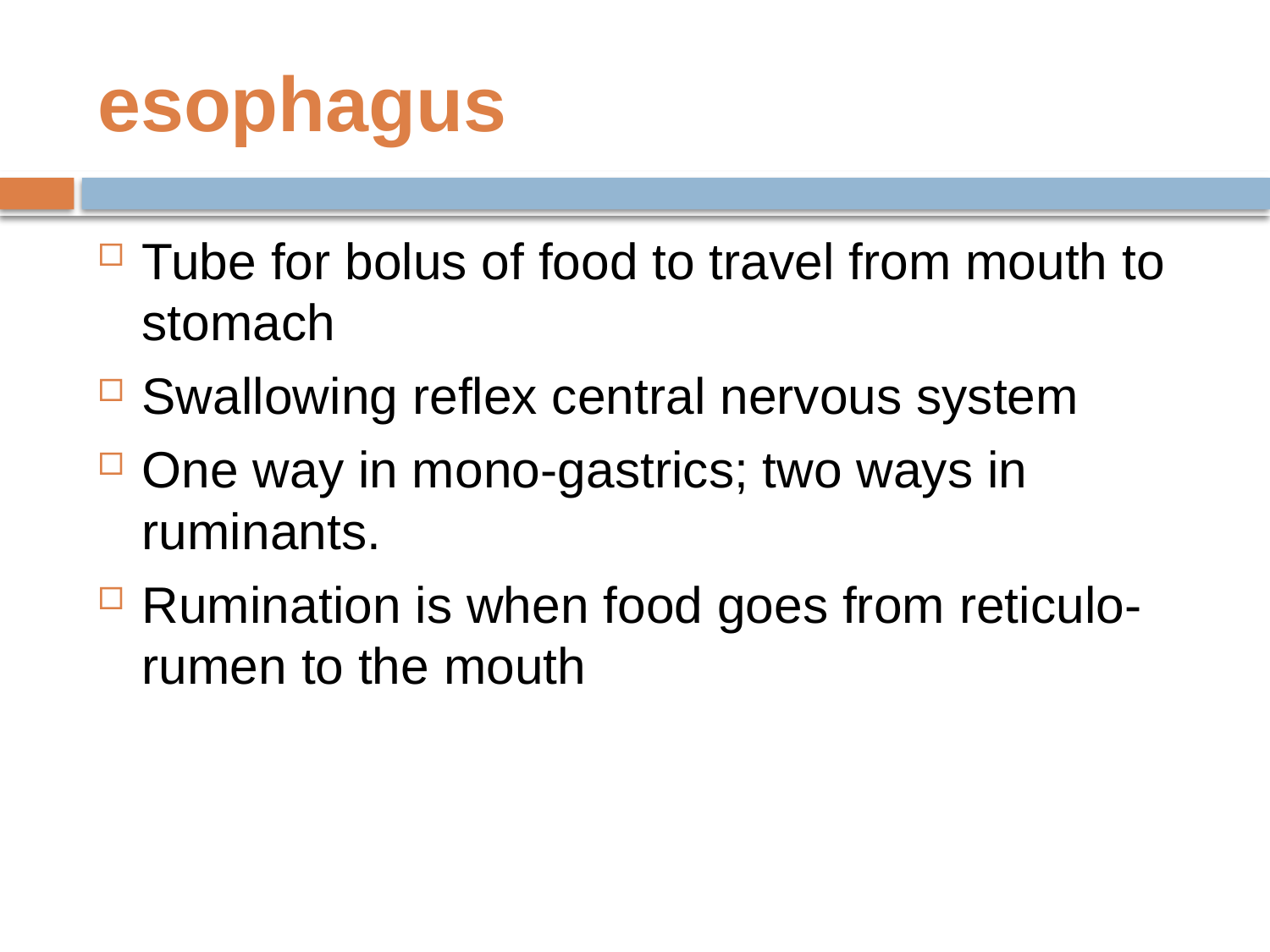

# esophagus
Tube for bolus of food to travel from mouth to stomach
Swallowing reflex central nervous system
One way in mono-gastrics; two ways in ruminants.
Rumination is when food goes from reticulo-rumen to the mouth